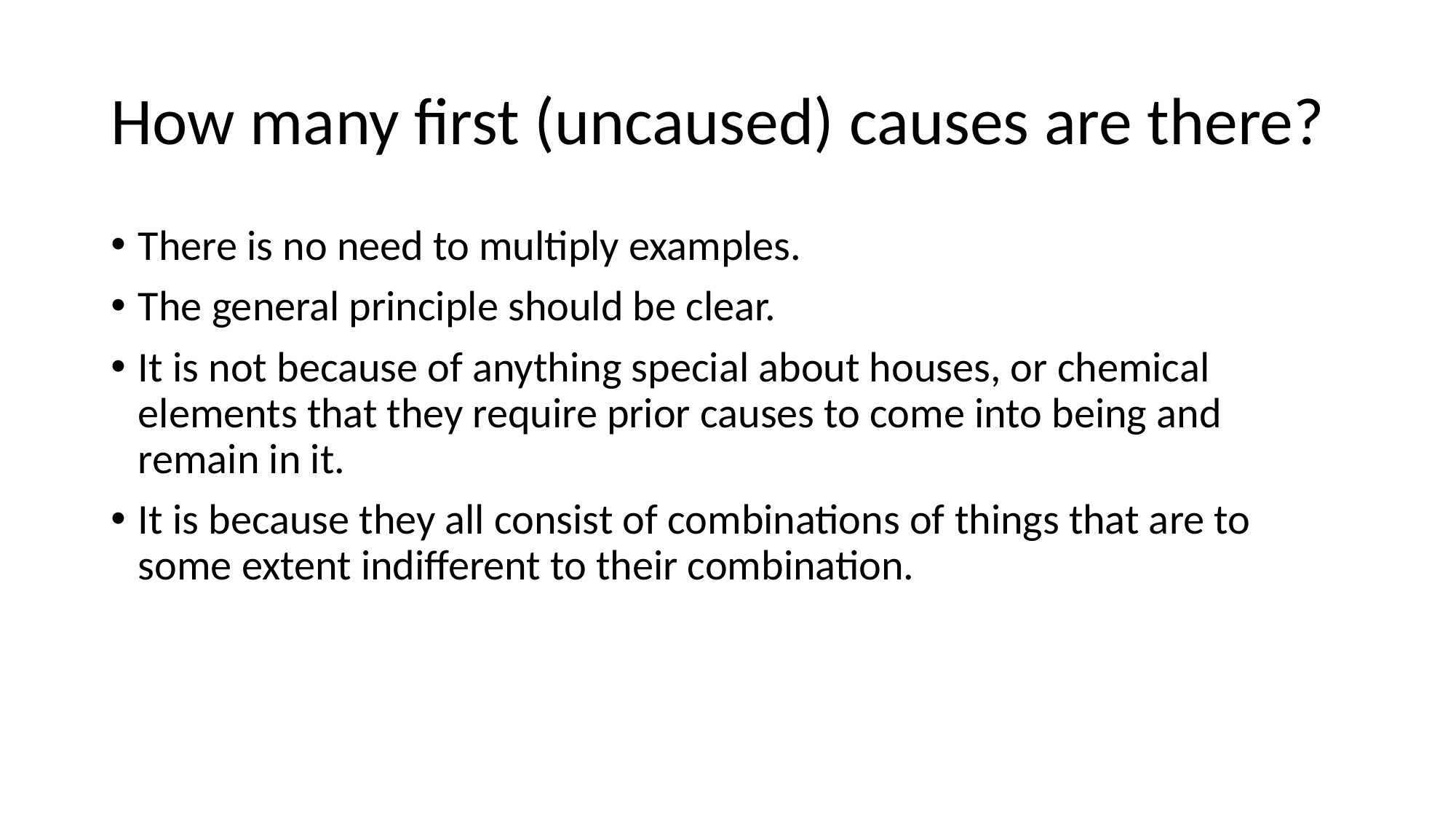

# How many first (uncaused) causes are there?
There is no need to multiply examples.
The general principle should be clear.
It is not because of anything special about houses, or chemical elements that they require prior causes to come into being and remain in it.
It is because they all consist of combinations of things that are to some extent indifferent to their combination.